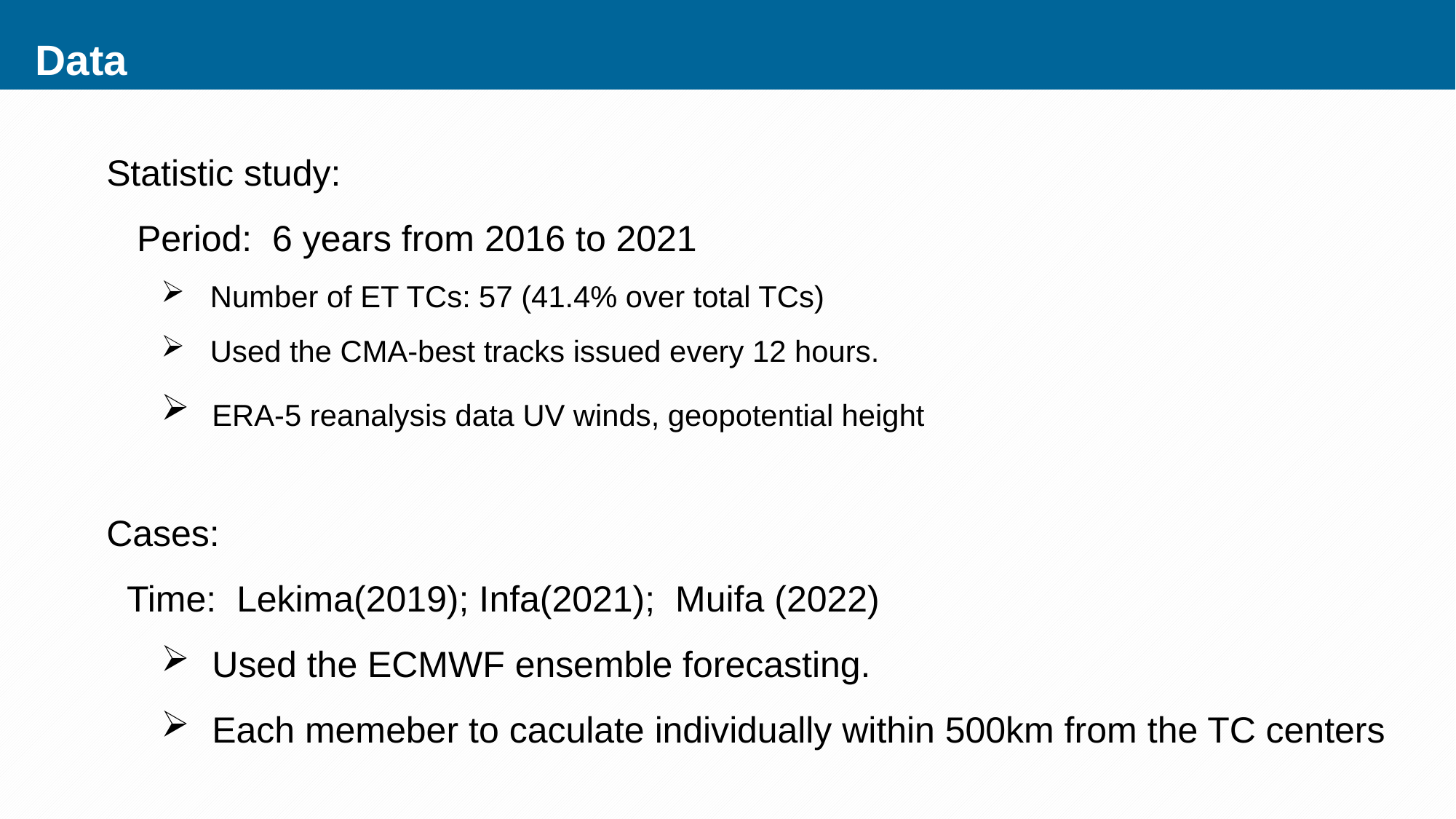

Data
Statistic study:
   Period:  6 years from 2016 to 2021
 Number of ET TCs: 57 (41.4% over total TCs)
 Used the CMA-best tracks issued every 12 hours.
 ERA-5 reanalysis data UV winds, geopotential height

Cases:
  Time:  Lekima(2019); Infa(2021);  Muifa (2022)
 Used the ECMWF ensemble forecasting.
 Each memeber to caculate individually within 500km from the TC centers